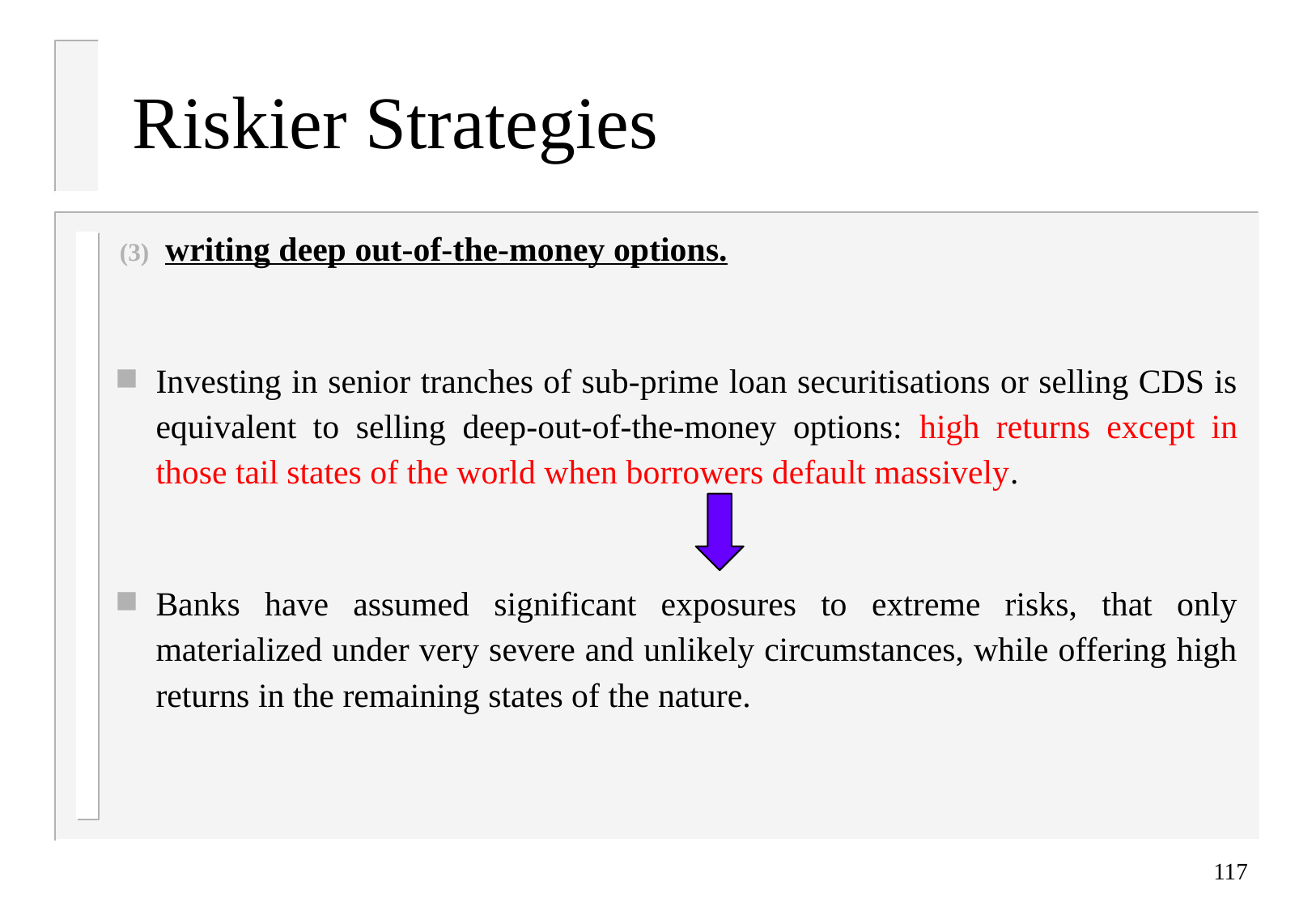

# Riskier Strategies
writing deep out-of-the-money options.

Investing in senior tranches of sub-prime loan securitisations or selling CDS is equivalent to selling deep-out-of-the-money options: high returns except in those tail states of the world when borrowers default massively.

Banks have assumed significant exposures to extreme risks, that only materialized under very severe and unlikely circumstances, while offering high returns in the remaining states of the nature.

117